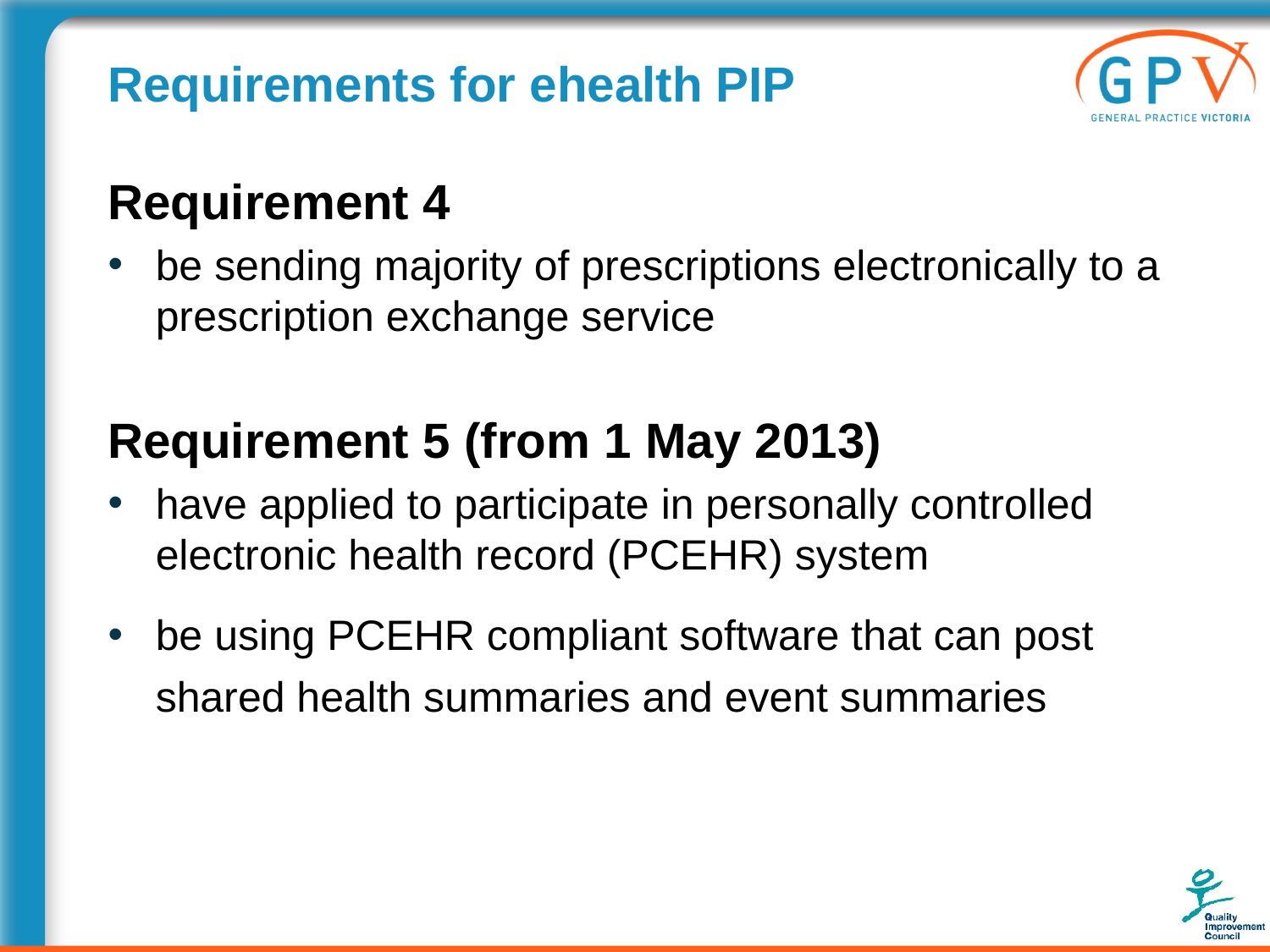

# Requirements for ehealth PIP
Requirement 4
be sending majority of prescriptions electronically to a prescription exchange service

Requirement 5 (from 1 May 2013)
have applied to participate in personally controlled electronic health record (PCEHR) system

be using PCEHR compliant software that can post shared health summaries and event summaries